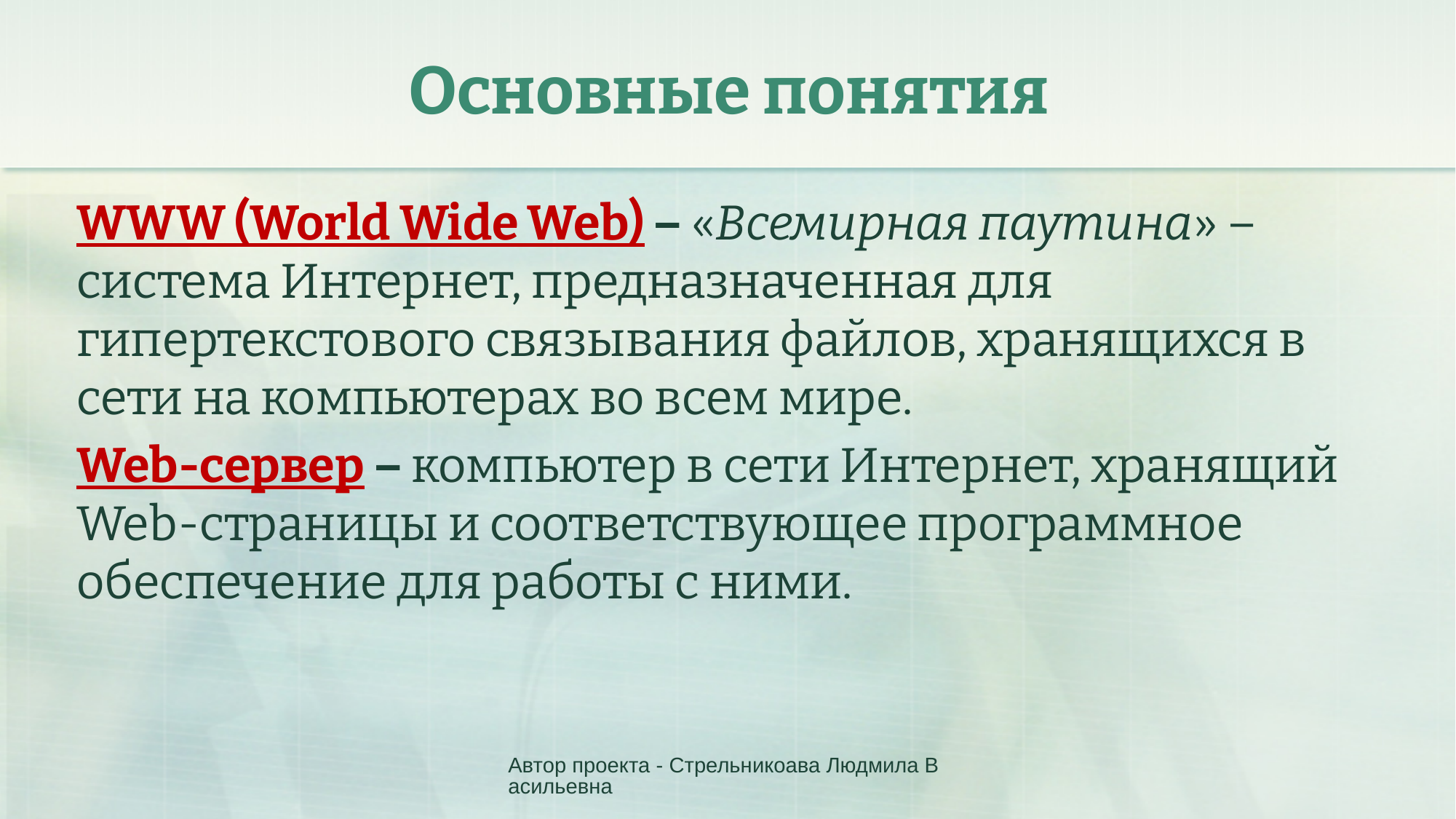

# Основные понятия
WWW (World Wide Web) – «Всемирная паутина» – система Интернет, предназначенная для гипертекстового связывания файлов, хранящихся в сети на компьютерах во всем мире.
Web-сервер – компьютер в сети Интернет, хранящий Web-страницы и соответствующее программное обеспечение для работы с ними.

Автор проекта - Стрельникоава Людмила Васильевна